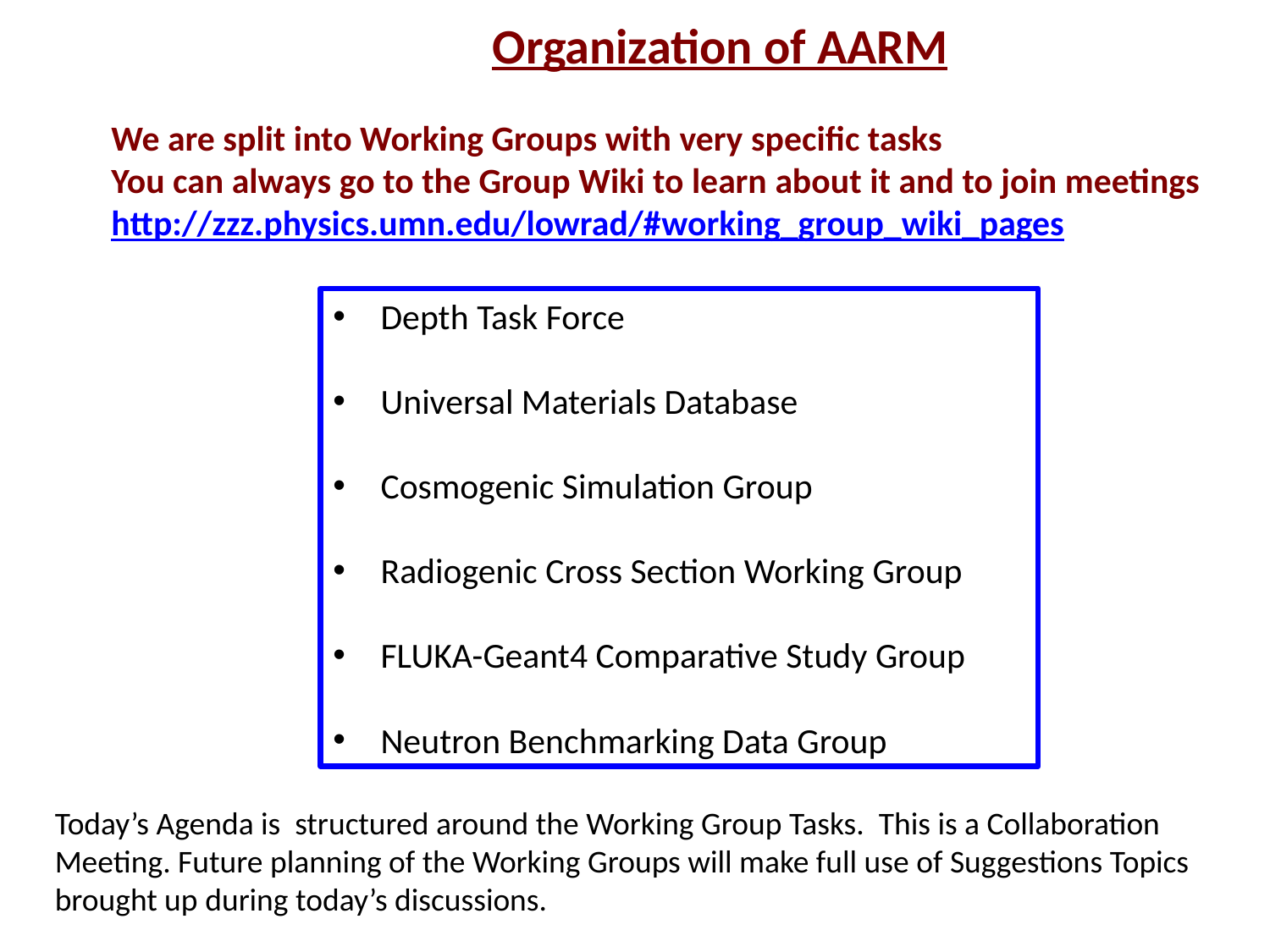

Organization of AARM

We are split into Working Groups with very specific tasks
You can always go to the Group Wiki to learn about it and to join meetings
http://zzz.physics.umn.edu/lowrad/#working_group_wiki_pages

Depth Task Force

Universal Materials Database

Cosmogenic Simulation Group

Radiogenic Cross Section Working Group

FLUKA-Geant4 Comparative Study Group

Neutron Benchmarking Data Group
Today’s Agenda is  structured around the Working Group Tasks.  This is a Collaboration
Meeting. Future planning of the Working Groups will make full use of Suggestions Topics brought up during today’s discussions.